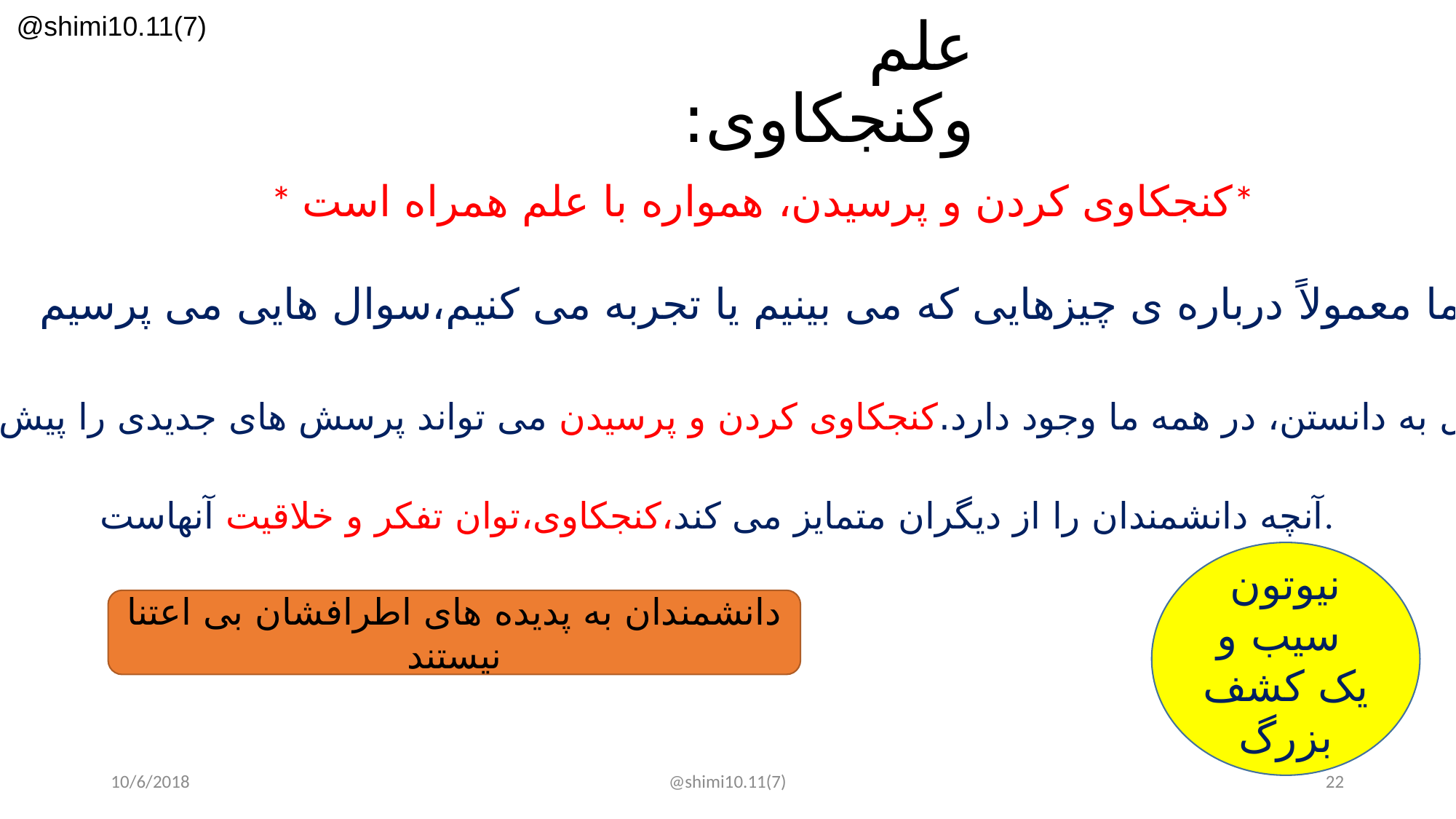

@shimi10.11(7)
# علم وکنجکاوی:
* کنجکاوی کردن و پرسیدن، همواره با علم همراه است*
ما معمولاً درباره ی چیزهایی که می بینیم یا تجربه می کنیم،سوال هایی می پرسیم.
تمایل به دانستن، در همه ما وجود دارد.کنجکاوی کردن و پرسیدن می تواند پرسش های جدیدی را پیش آورد.
آنچه دانشمندان را از دیگران متمایز می کند،کنجکاوی،توان تفکر و خلاقیت آنهاست.
نیوتون
سیب و
یک کشف بزرگ
دانشمندان به پدیده های اطرافشان بی اعتنا نیستند
10/6/2018
@shimi10.11(7)
22